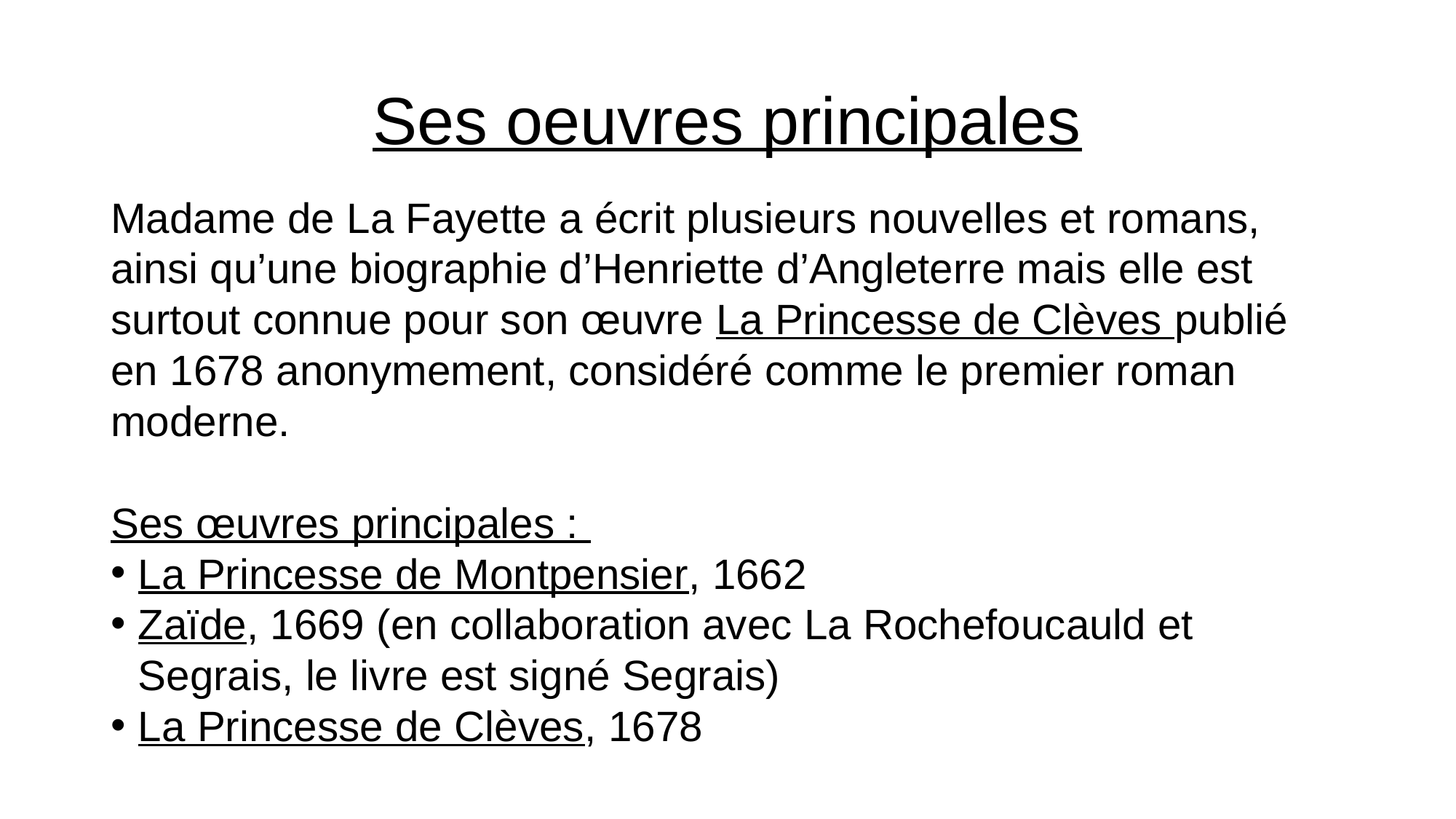

# Ses oeuvres principales
Madame de La Fayette a écrit plusieurs nouvelles et romans, ainsi qu’une biographie d’Henriette d’Angleterre mais elle est surtout connue pour son œuvre La Princesse de Clèves publié en 1678 anonymement, considéré comme le premier roman moderne.

Ses œuvres principales :
La Princesse de Montpensier, 1662
Zaïde, 1669 (en collaboration avec La Rochefoucauld et Segrais, le livre est signé Segrais)
La Princesse de Clèves, 1678